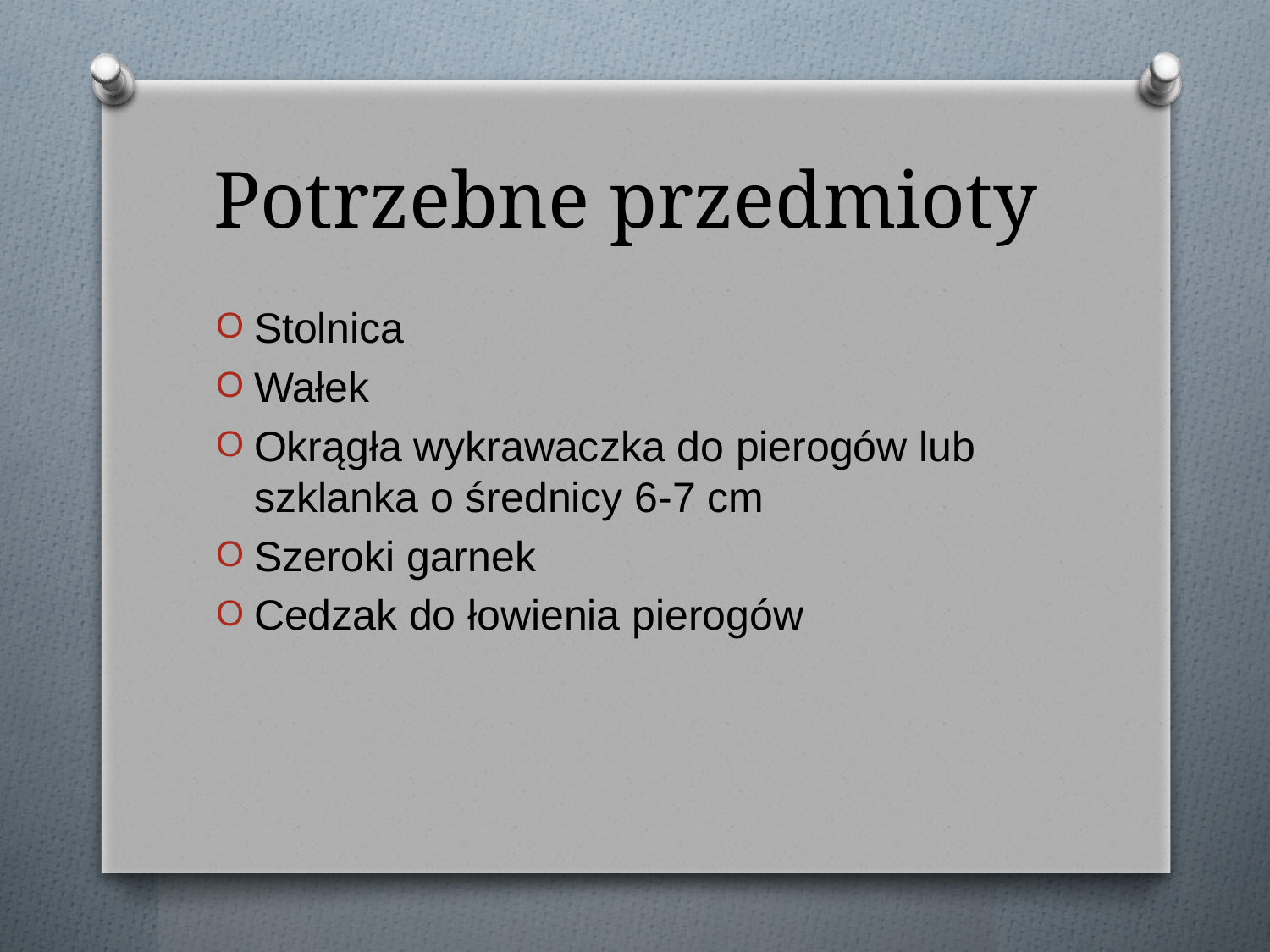

# Potrzebne przedmioty
Stolnica
Wałek
Okrągła wykrawaczka do pierogów lub szklanka o średnicy 6-7 cm
Szeroki garnek
Cedzak do łowienia pierogów